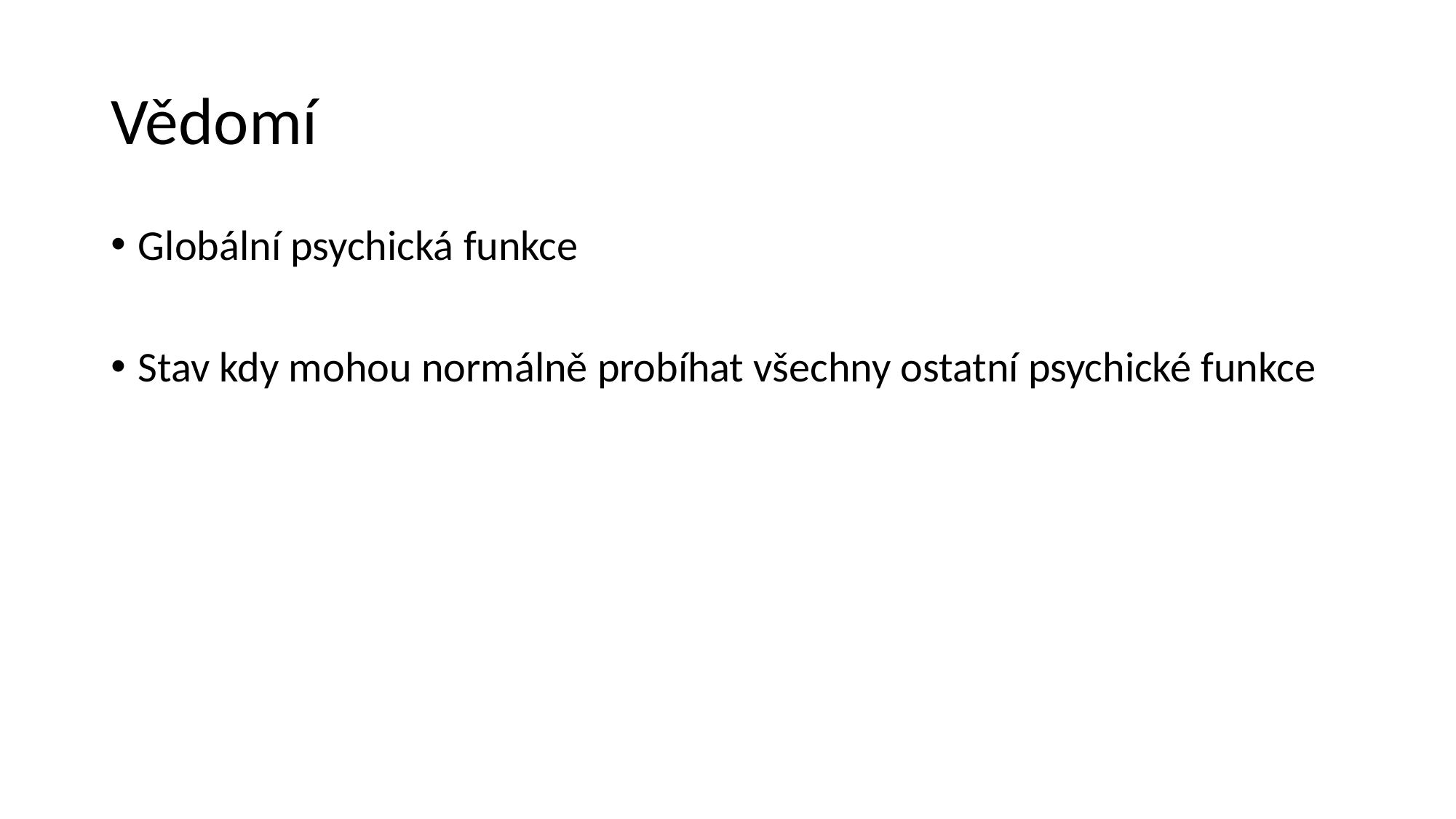

# Vědomí
Globální psychická funkce

Stav kdy mohou normálně probíhat všechny ostatní psychické funkce